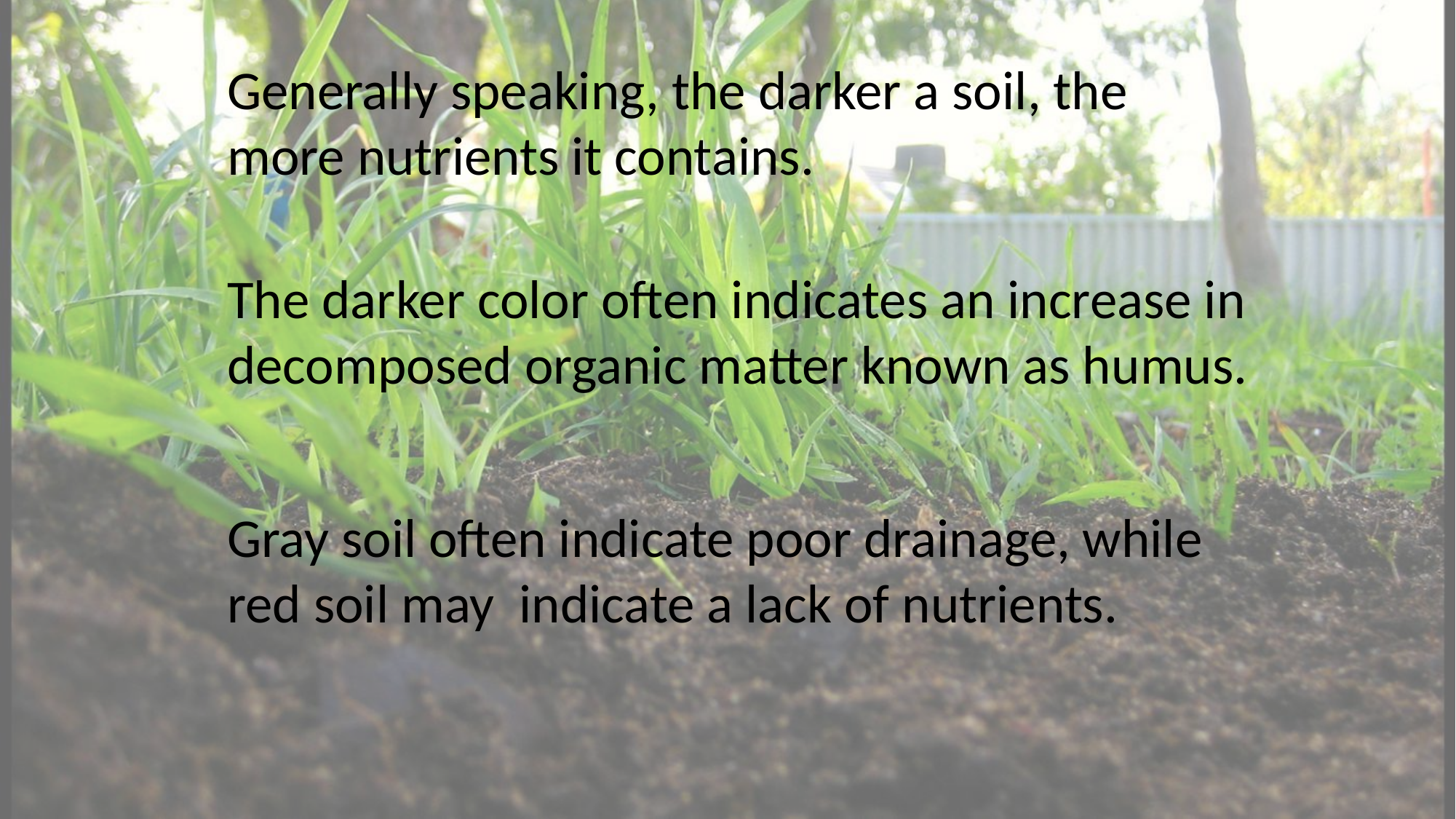

Generally speaking, the darker a soil, the more nutrients it contains.
The darker color often indicates an increase in decomposed organic matter known as humus.
Gray soil often indicate poor drainage, while
red soil may  indicate a lack of nutrients.